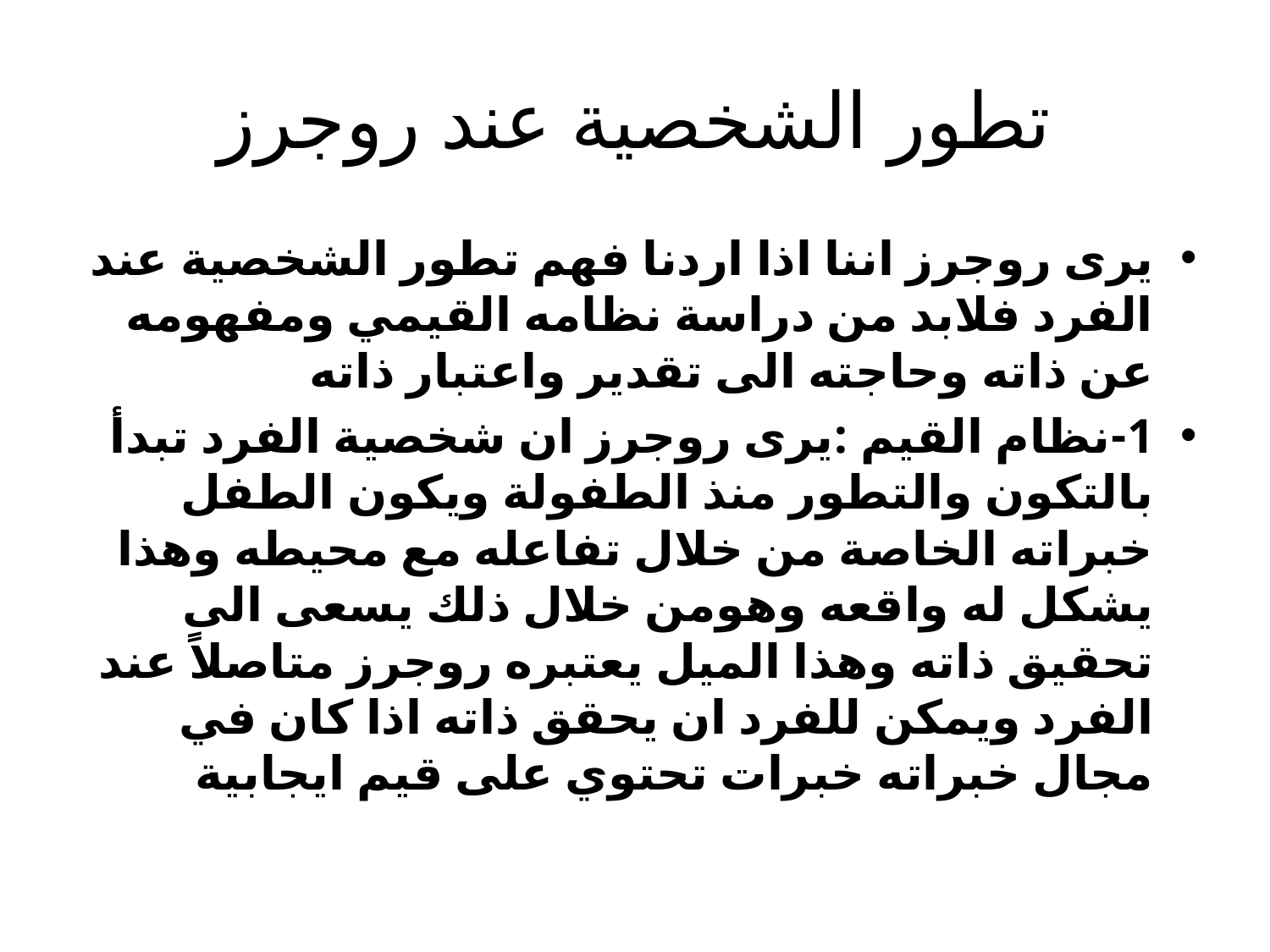

# تطور الشخصية عند روجرز
يرى روجرز اننا اذا اردنا فهم تطور الشخصية عند الفرد فلابد من دراسة نظامه القيمي ومفهومه عن ذاته وحاجته الى تقدير واعتبار ذاته
1-نظام القيم :يرى روجرز ان شخصية الفرد تبدأ بالتكون والتطور منذ الطفولة ويكون الطفل خبراته الخاصة من خلال تفاعله مع محيطه وهذا يشكل له واقعه وهومن خلال ذلك يسعى الى تحقيق ذاته وهذا الميل يعتبره روجرز متاصلاً عند الفرد ويمكن للفرد ان يحقق ذاته اذا كان في مجال خبراته خبرات تحتوي على قيم ايجابية